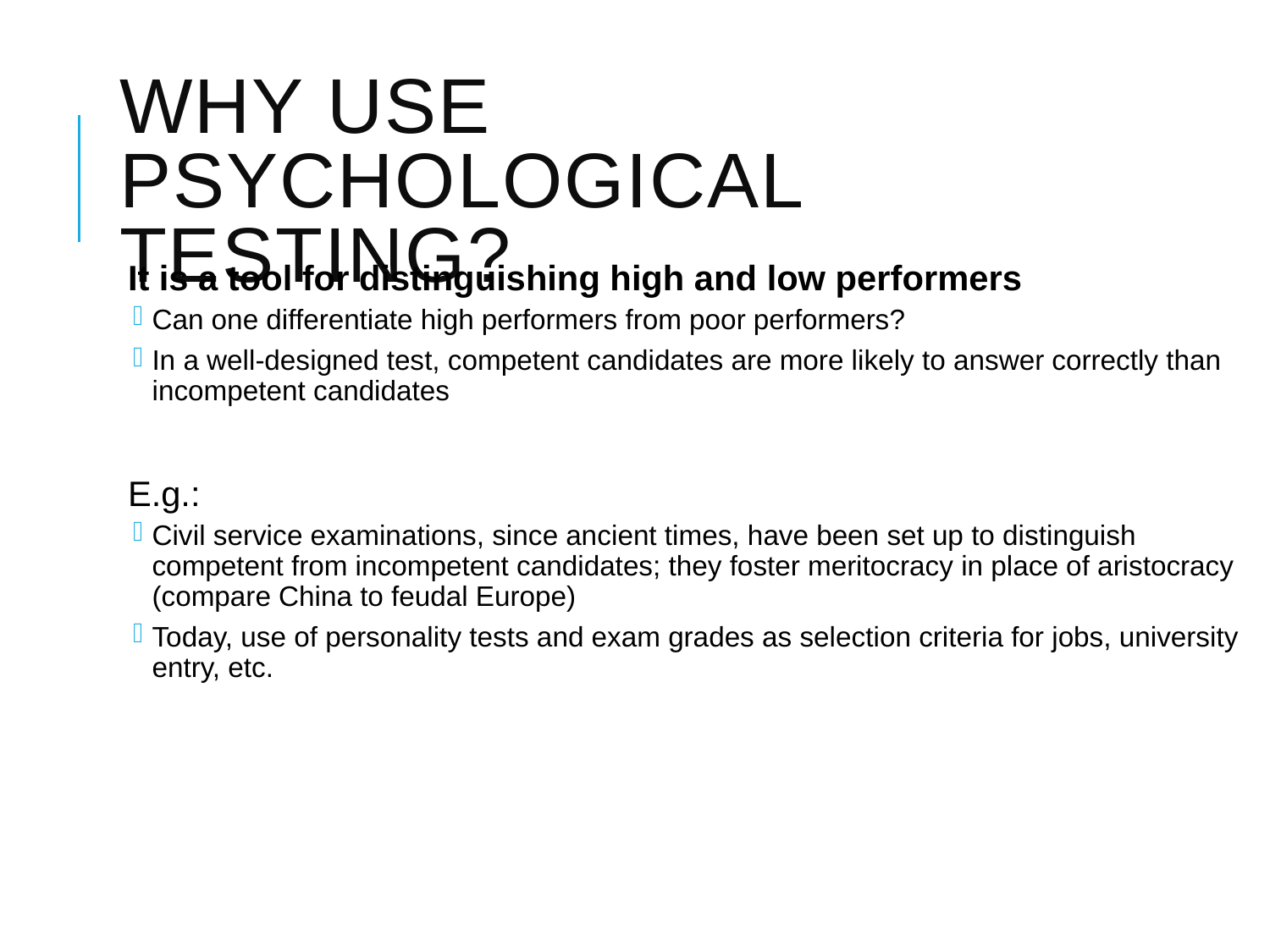

# Why Use Psychological Testing?
It is a tool for distinguishing high and low performers
Can one differentiate high performers from poor performers?
In a well-designed test, competent candidates are more likely to answer correctly than incompetent candidates

E.g.:
Civil service examinations, since ancient times, have been set up to distinguish competent from incompetent candidates; they foster meritocracy in place of aristocracy (compare China to feudal Europe)
Today, use of personality tests and exam grades as selection criteria for jobs, university entry, etc.